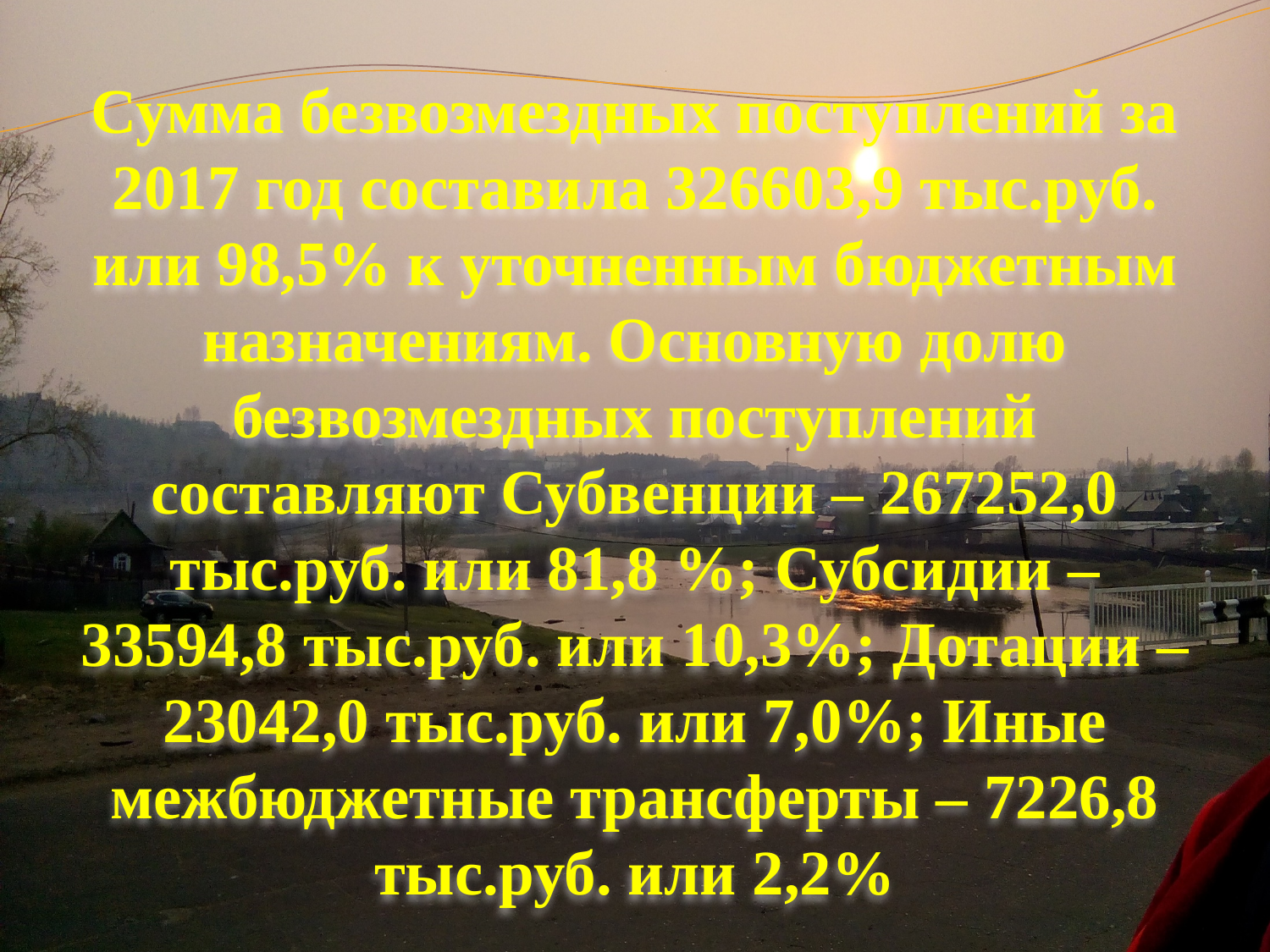

Сумма безвозмездных поступлений за 2017 год составила 326603,9 тыс.руб. или 98,5% к уточненным бюджетным назначениям. Основную долю безвозмездных поступлений составляют Субвенции – 267252,0 тыс.руб. или 81,8 %; Субсидии –33594,8 тыс.руб. или 10,3%; Дотации – 23042,0 тыс.руб. или 7,0%; Иные межбюджетные трансферты – 7226,8 тыс.руб. или 2,2%